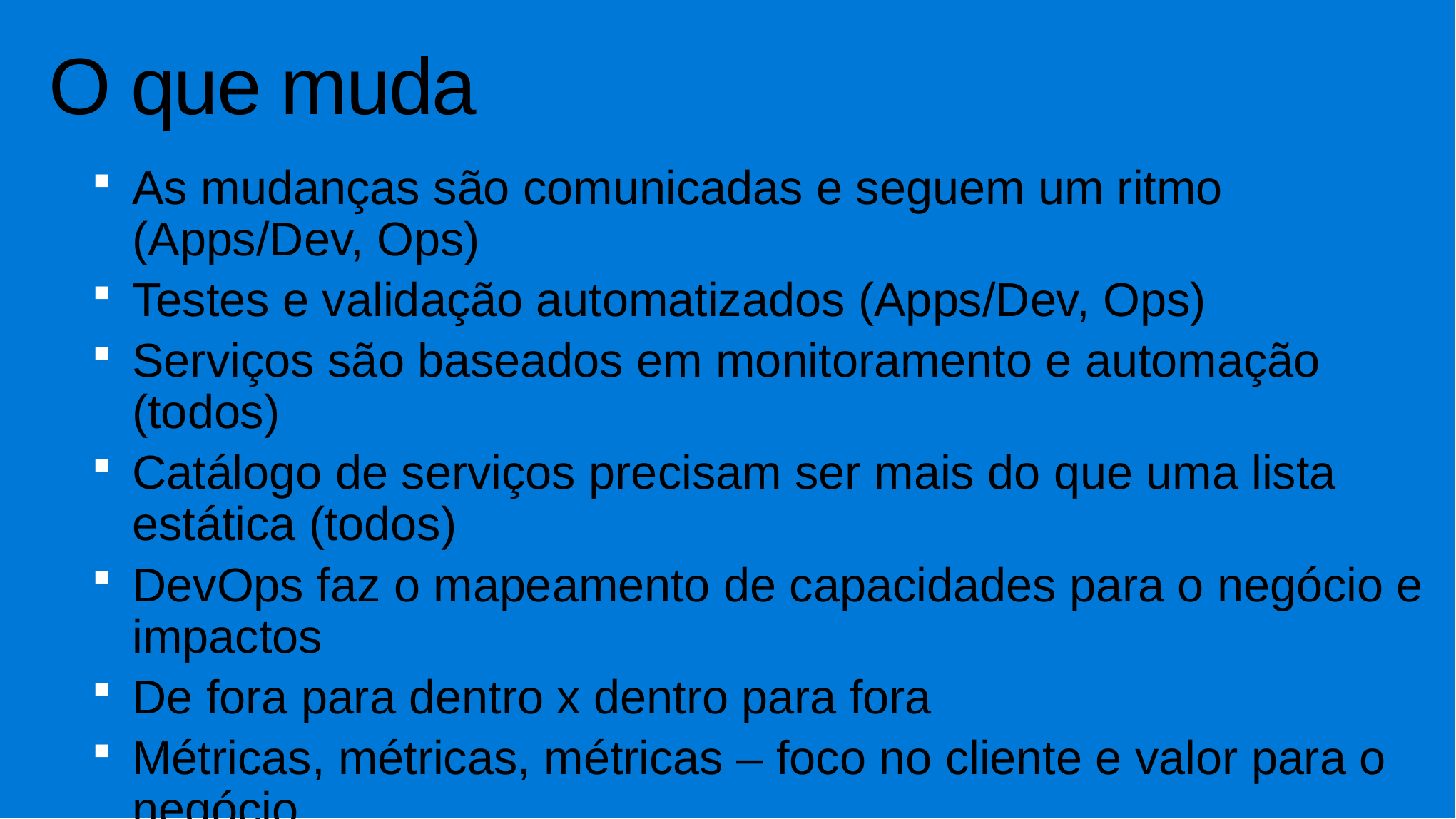

# O que muda
As mudanças são comunicadas e seguem um ritmo (Apps/Dev, Ops)
Testes e validação automatizados (Apps/Dev, Ops)
Serviços são baseados em monitoramento e automação (todos)
Catálogo de serviços precisam ser mais do que uma lista estática (todos)
DevOps faz o mapeamento de capacidades para o negócio e impactos
De fora para dentro x dentro para fora
Métricas, métricas, métricas – foco no cliente e valor para o negócio